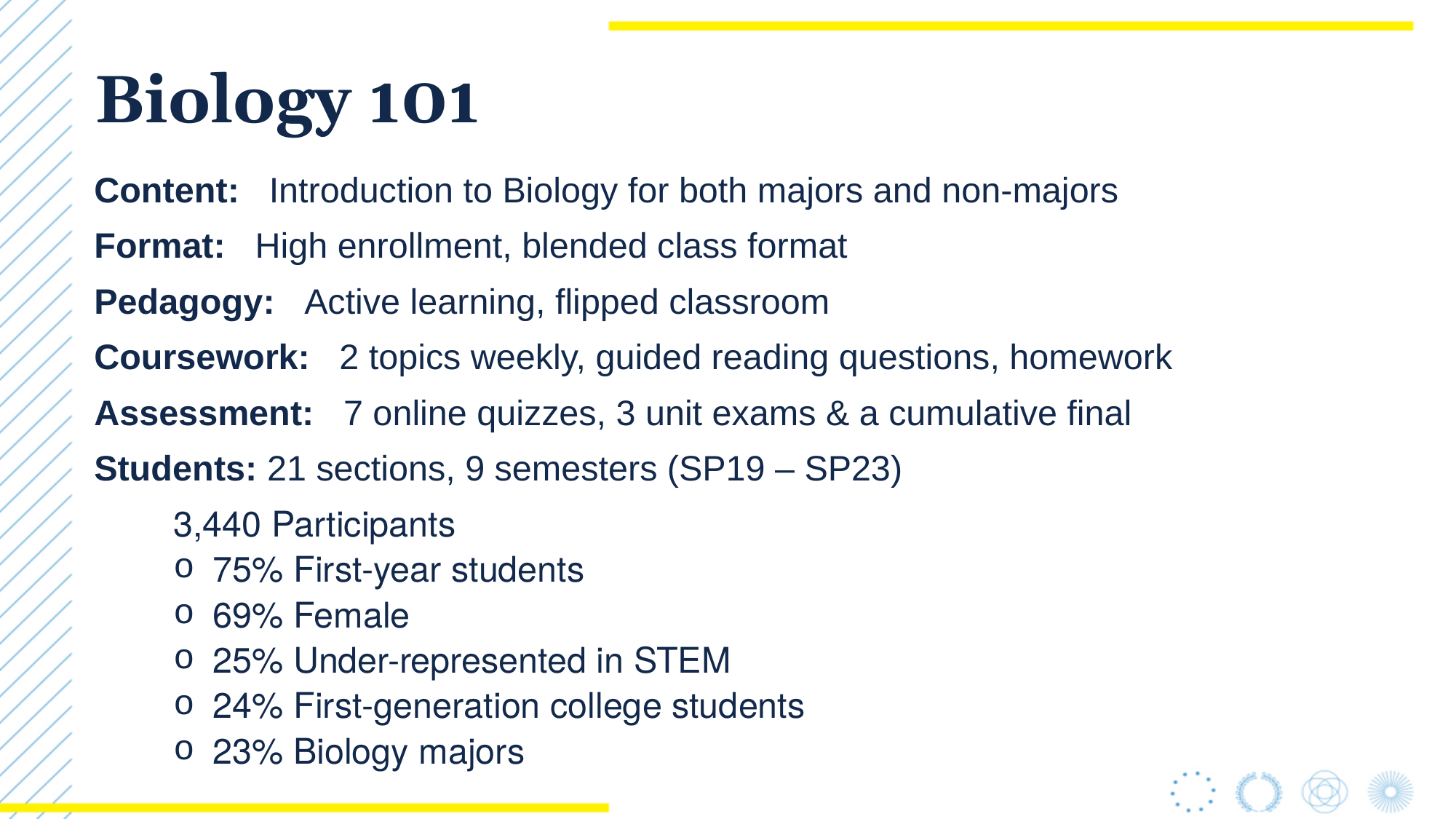

# Biology 101
Content:   Introduction to Biology for both majors and non-majors
Format:   High enrollment, blended class format
Pedagogy:   Active learning, flipped classroom
Coursework:   2 topics weekly, guided reading questions, homework
Assessment:   7 online quizzes, 3 unit exams & a cumulative final
Students: 21 sections, 9 semesters (SP19 – SP23)
3,440 Participants
75% First-year students
69% Female
25% Under-represented in STEM
24% First-generation college students
23% Biology majors